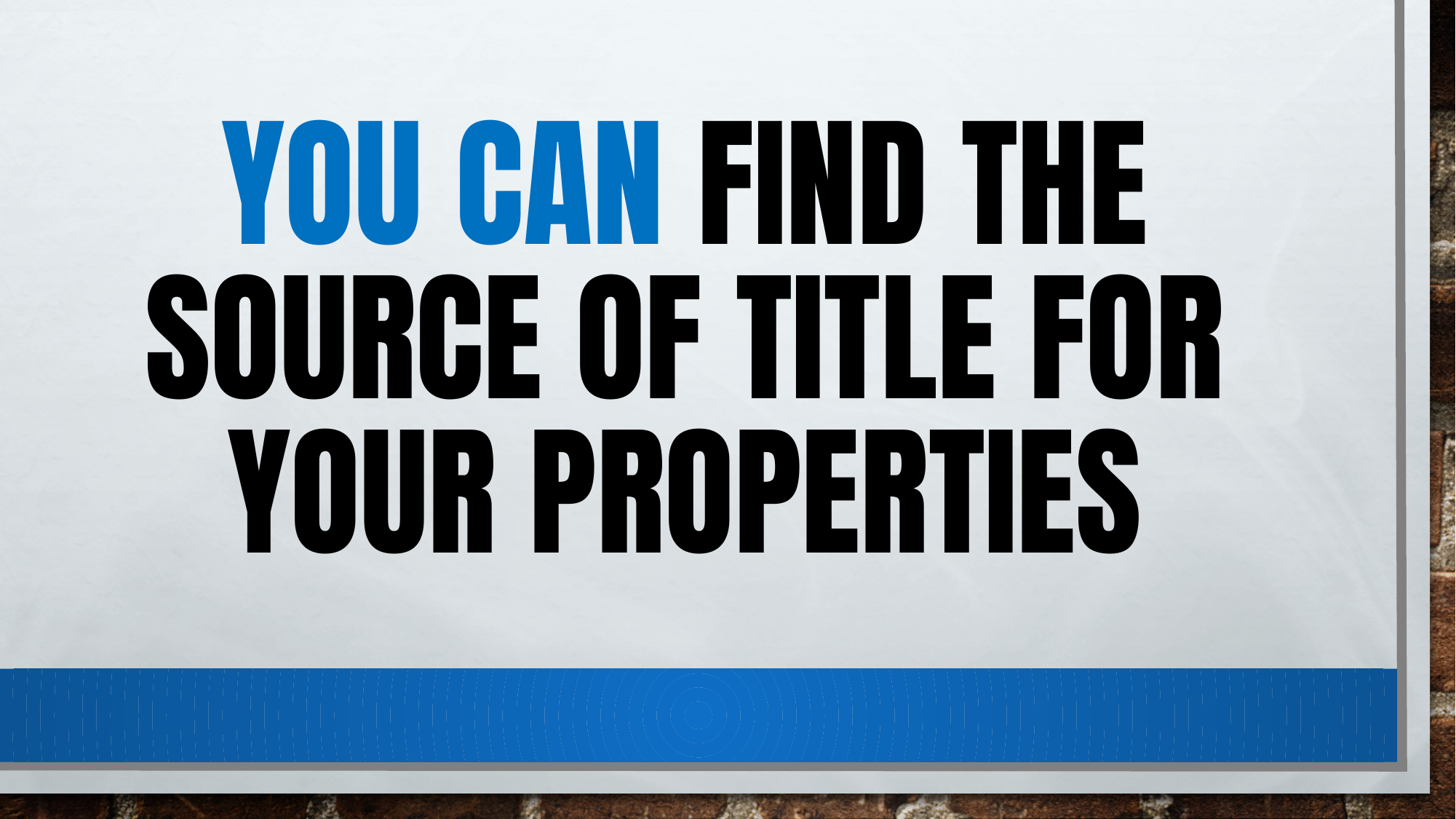

# You can find the source of title for your properties